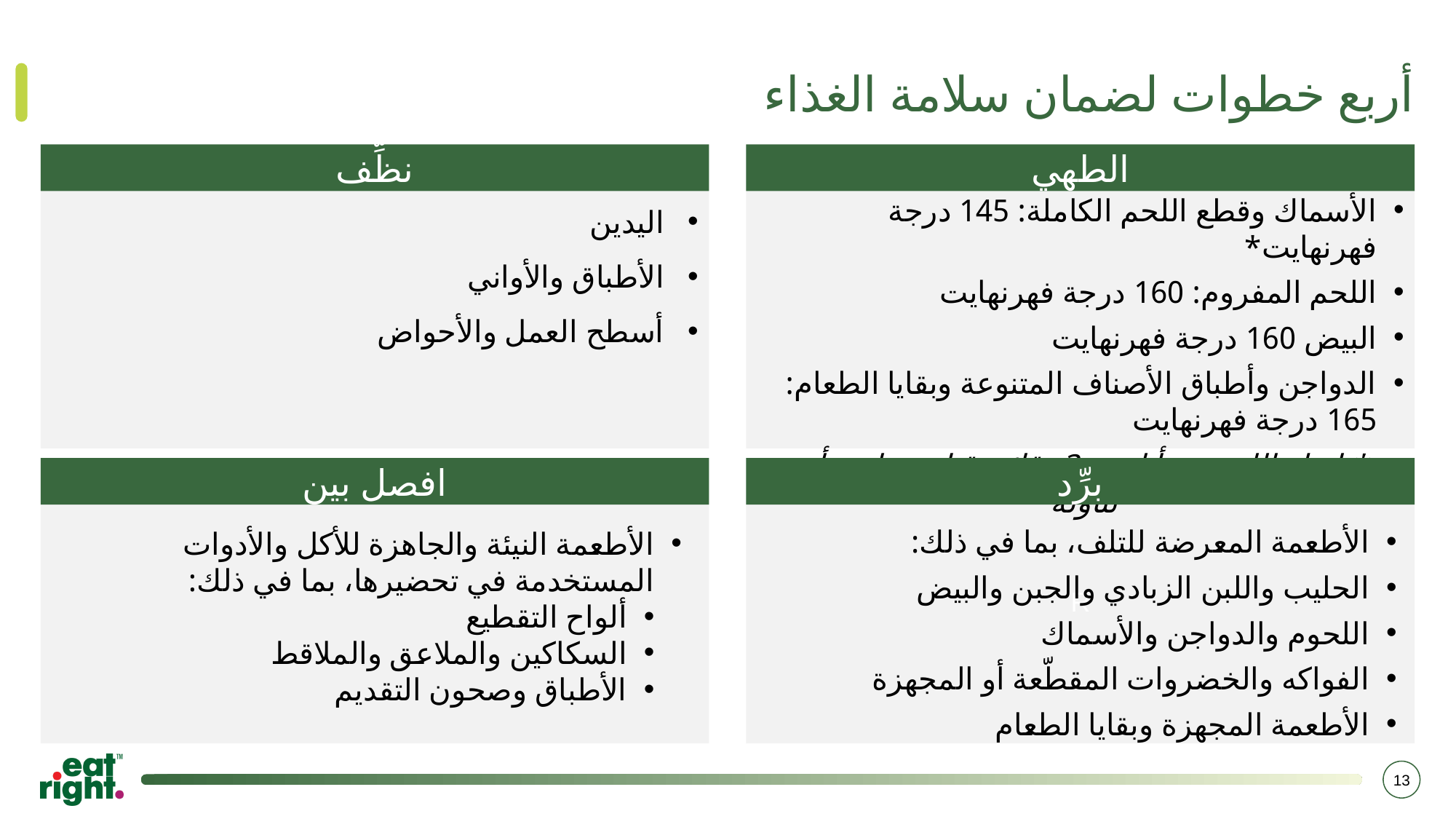

# أربع خطوات لضمان سلامة الغذاء

نظِّف

الطهي
الأسماك وقطع اللحم الكاملة: 145 درجة فهرنهايت*​
اللحم المفروم: 160 درجة فهرنهايت​
البيض 160 درجة فهرنهايت​
الدواجن وأطباق الأصناف المتنوعة وبقايا الطعام: 165 درجة فهرنهايت​
* اترك اللحم يهدأ لمدة 3 دقائق قبل تقطيعه أو تناوله​
اليدين​
الأطباق والأواني​
أسطح العمل والأحواض

افصل بين
R
برِّد
الأطعمة المعرضة للتلف، بما في ذلك:​
الحليب واللبن الزبادي والجبن والبيض​
اللحوم والدواجن والأسماك​
الفواكه والخضروات المقطّعة أو المجهزة​
الأطعمة المجهزة وبقايا الطعام
الأطعمة النيئة والجاهزة للأكل والأدوات المستخدمة في تحضيرها، بما في ذلك:​
ألواح التقطيع​
السكاكين والملاعق والملاقط​
الأطباق وصحون التقديم